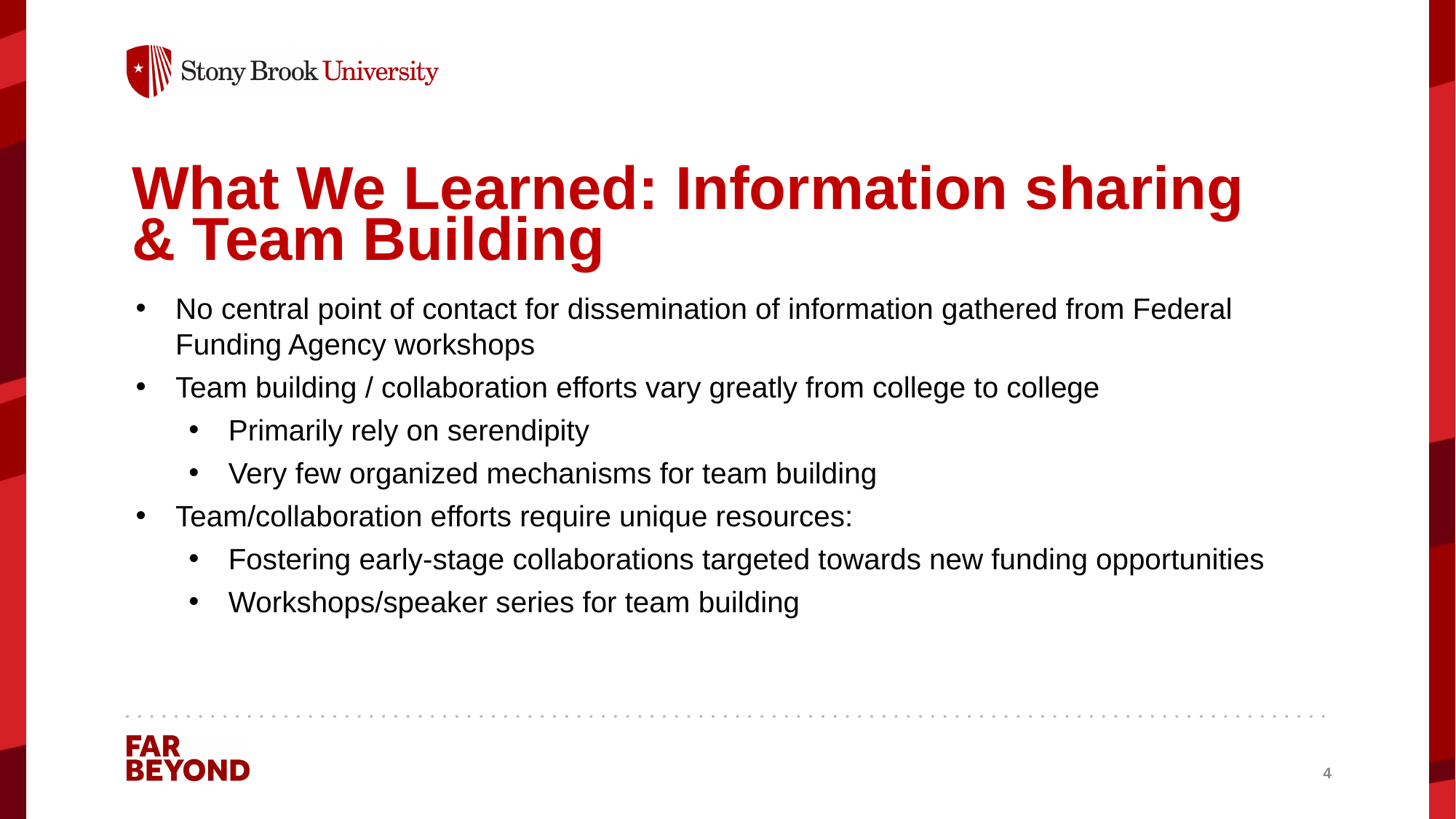

# What We Learned: Information sharing & Team Building
No central point of contact for dissemination of information gathered from Federal Funding Agency workshops
Team building / collaboration efforts vary greatly from college to college
Primarily rely on serendipity
Very few organized mechanisms for team building
Team/collaboration efforts require unique resources:
Fostering early-stage collaborations targeted towards new funding opportunities
Workshops/speaker series for team building
4